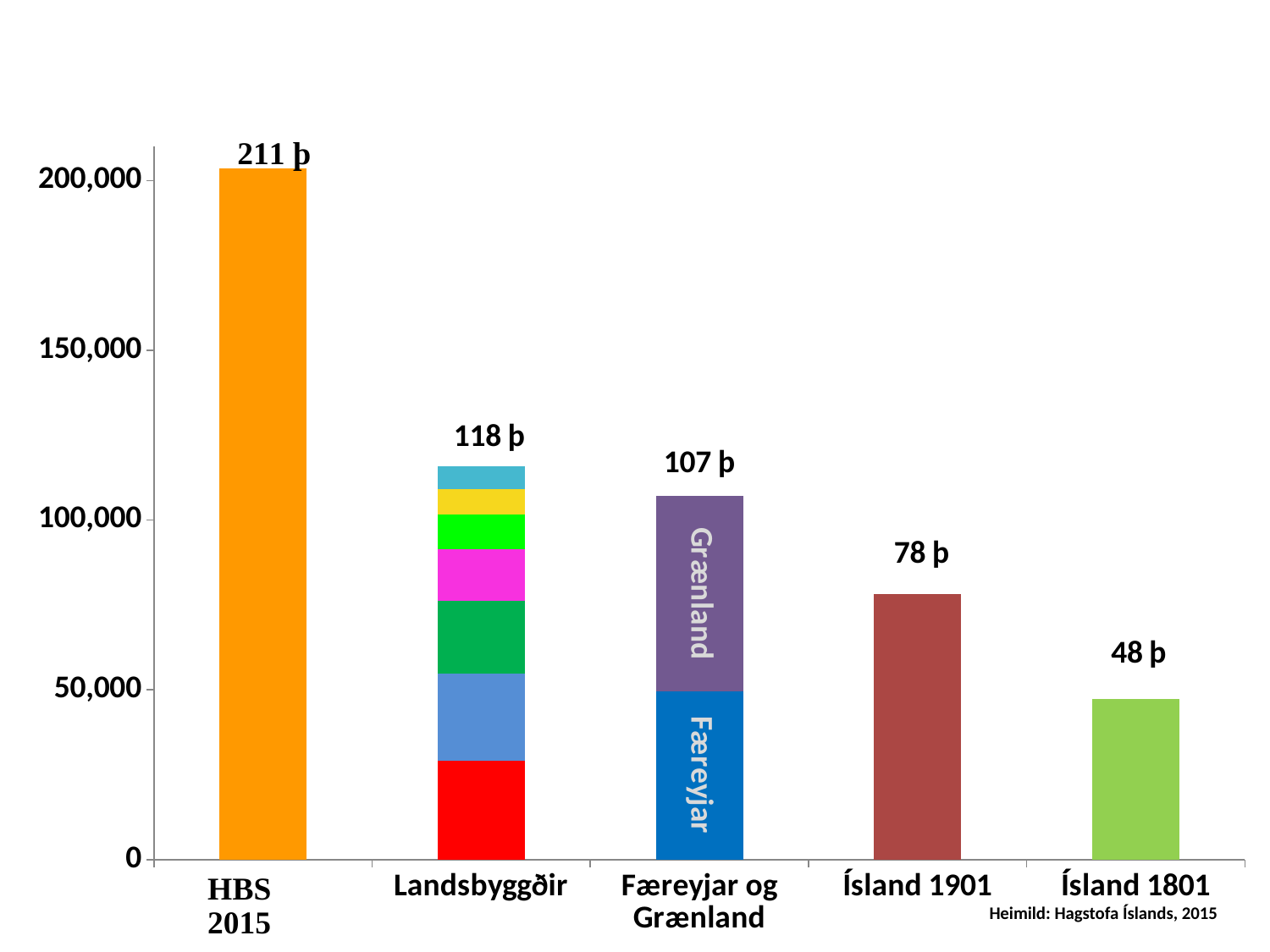

### Chart

| Category | Ísland 1801 | Ísland 1901 | Færeyjar | Grænland | Norðurland eystra | Suðurland | Suðurnes | Vesturland | Austurland | Norðurland vestra | Vestfirðir | Höfuðborgarsvæði |
|---|---|---|---|---|---|---|---|---|---|---|---|---|
| HBS 2012 | None | None | None | None | None | None | None | None | None | None | None | 203594.0 |
| Landsbyggðir | None | None | None | None | 29018.0 | 25886.0 | 21242.0 | 15368.0 | 10213.0 | 7299.0 | 6955.0 | None |
| Færeyjar og Grænland | None | None | 49483.0 | 57695.0 | None | None | None | None | None | None | None | None |
| Ísland 1901 | None | 78203.0 | None | None | None | None | None | None | None | None | None | None |
| Ísland 1801 | 47186.0 | None | None | None | None | None | None | None | None | None | None | None |
Heimild: Hagstofa Íslands, 2015